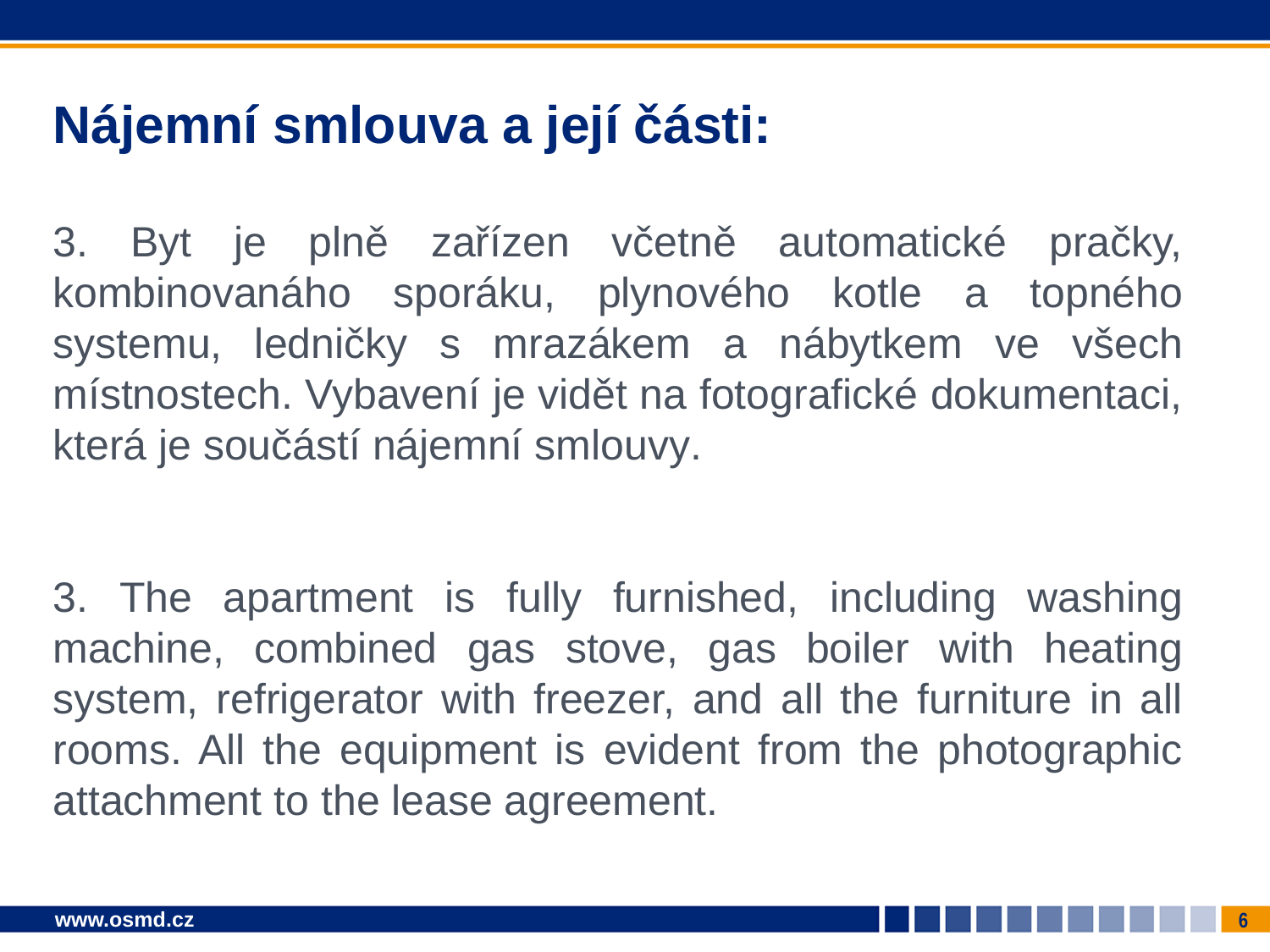

# Nájemní smlouva a její části:
3. Byt je plně zařízen včetně automatické pračky, kombinovanáho sporáku, plynového kotle a topného systemu, ledničky s mrazákem a nábytkem ve všech místnostech. Vybavení je vidět na fotografické dokumentaci, která je součástí nájemní smlouvy.

3. The apartment is fully furnished, including washing machine, combined gas stove, gas boiler with heating system, refrigerator with freezer, and all the furniture in all rooms. All the equipment is evident from the photographic attachment to the lease agreement.